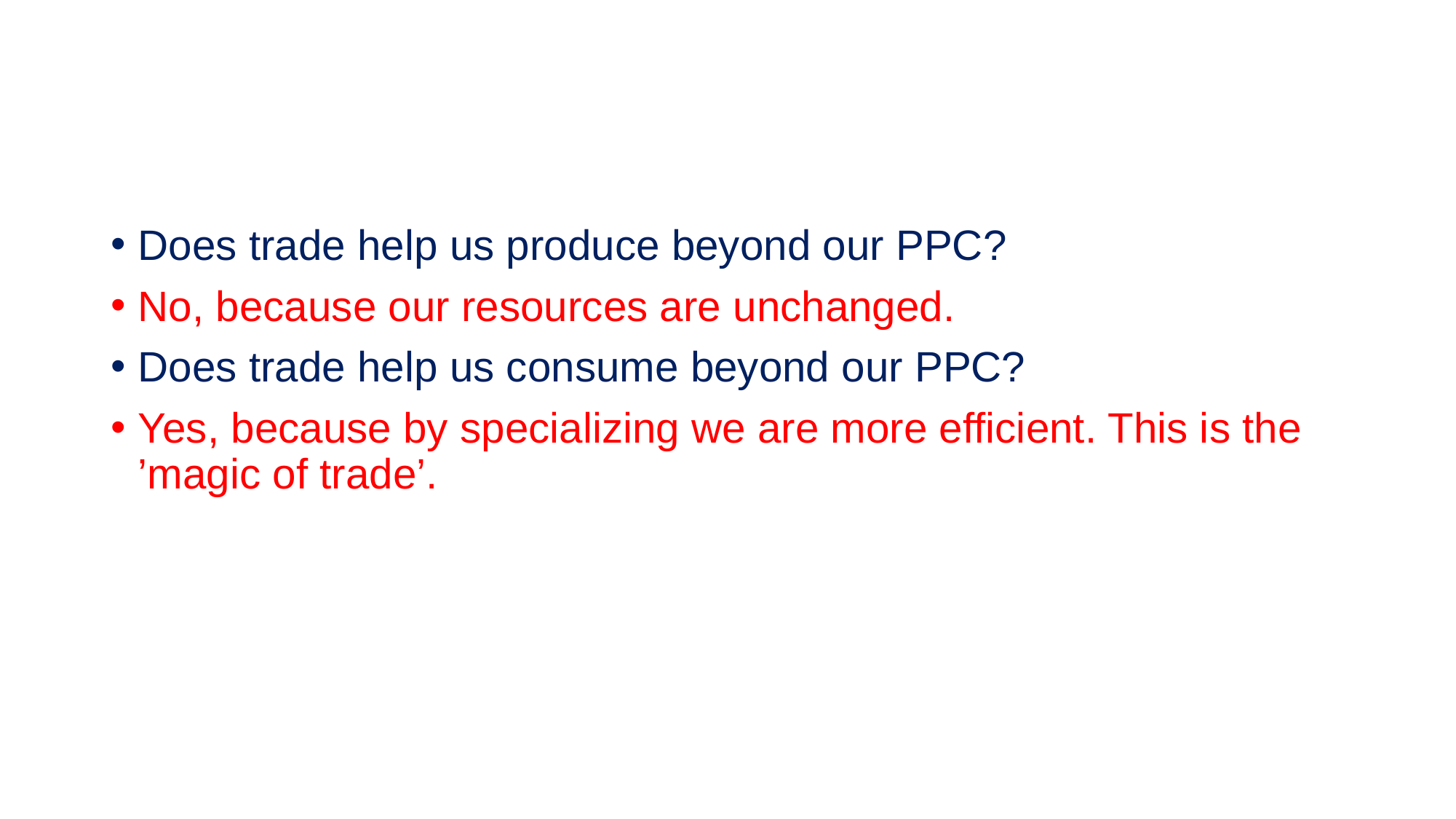

#
Does trade help us produce beyond our PPC?
No, because our resources are unchanged.
Does trade help us consume beyond our PPC?
Yes, because by specializing we are more efficient. This is the ’magic of trade’.